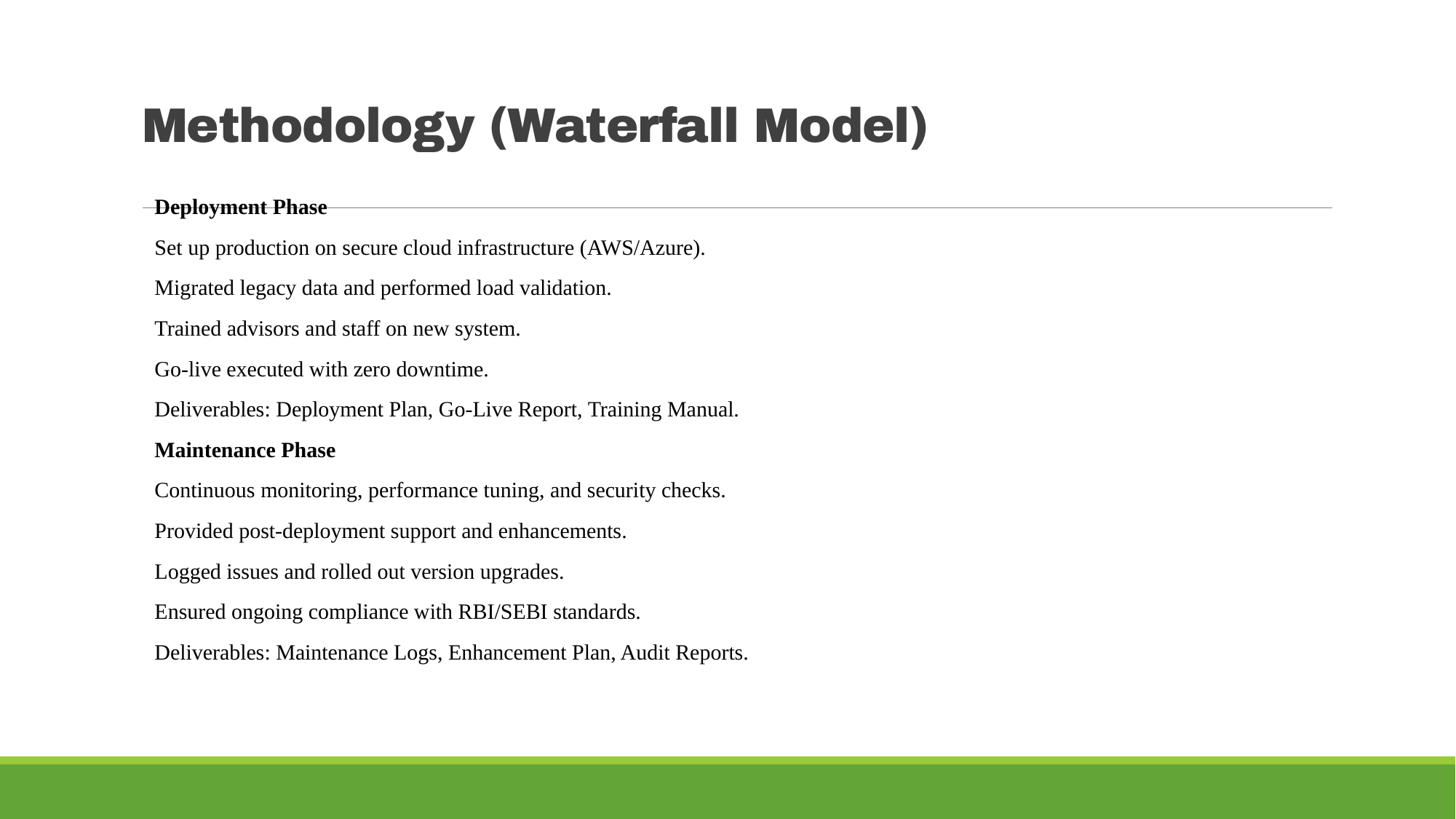

# Methodology (Waterfall Model)
Deployment Phase
Set up production on secure cloud infrastructure (AWS/Azure).
Migrated legacy data and performed load validation.
Trained advisors and staff on new system.
Go-live executed with zero downtime.
Deliverables: Deployment Plan, Go-Live Report, Training Manual.
Maintenance Phase
Continuous monitoring, performance tuning, and security checks.
Provided post-deployment support and enhancements.
Logged issues and rolled out version upgrades.
Ensured ongoing compliance with RBI/SEBI standards.
Deliverables: Maintenance Logs, Enhancement Plan, Audit Reports.